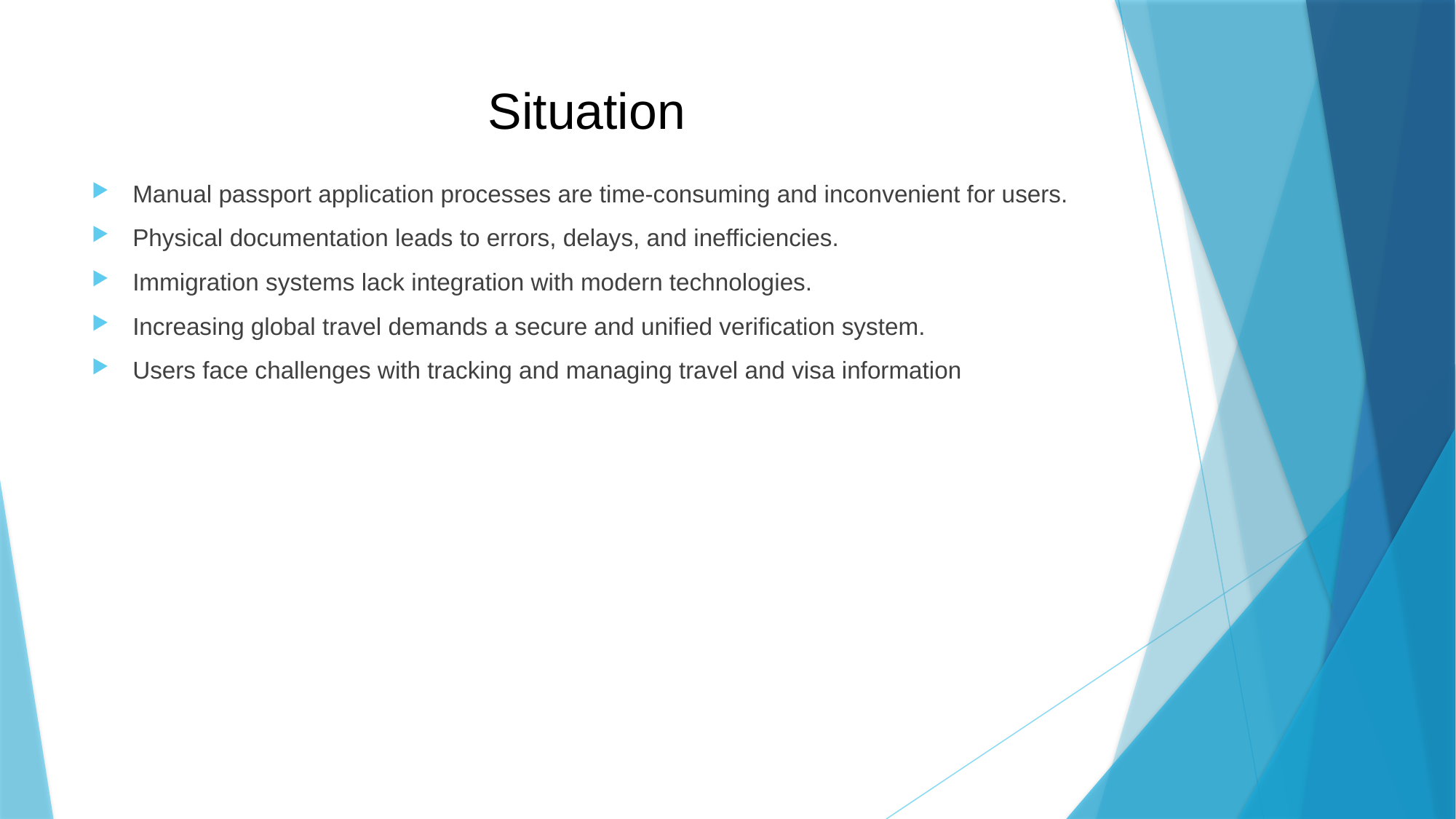

# Situation
Manual passport application processes are time-consuming and inconvenient for users.
Physical documentation leads to errors, delays, and inefficiencies.
Immigration systems lack integration with modern technologies.
Increasing global travel demands a secure and unified verification system.
Users face challenges with tracking and managing travel and visa information